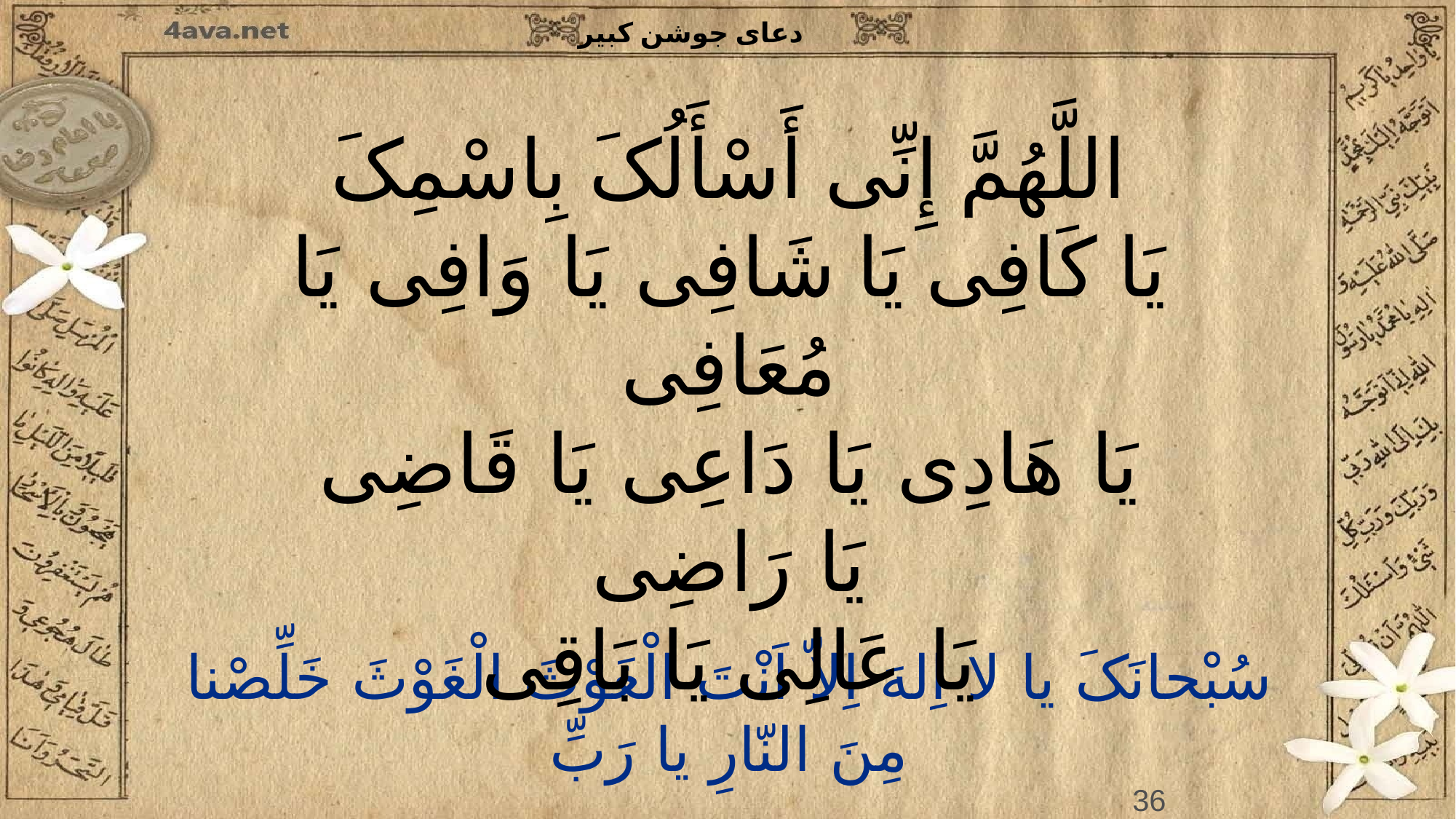

اللَّهُمَّ إِنِّی أَسْأَلُکَ بِاسْمِکَ
یَا کَافِی یَا شَافِی یَا وَافِی یَا مُعَافِی
یَا هَادِی یَا دَاعِی یَا قَاضِی یَا رَاضِی
یَا عَالِی یَا بَاقِی
36